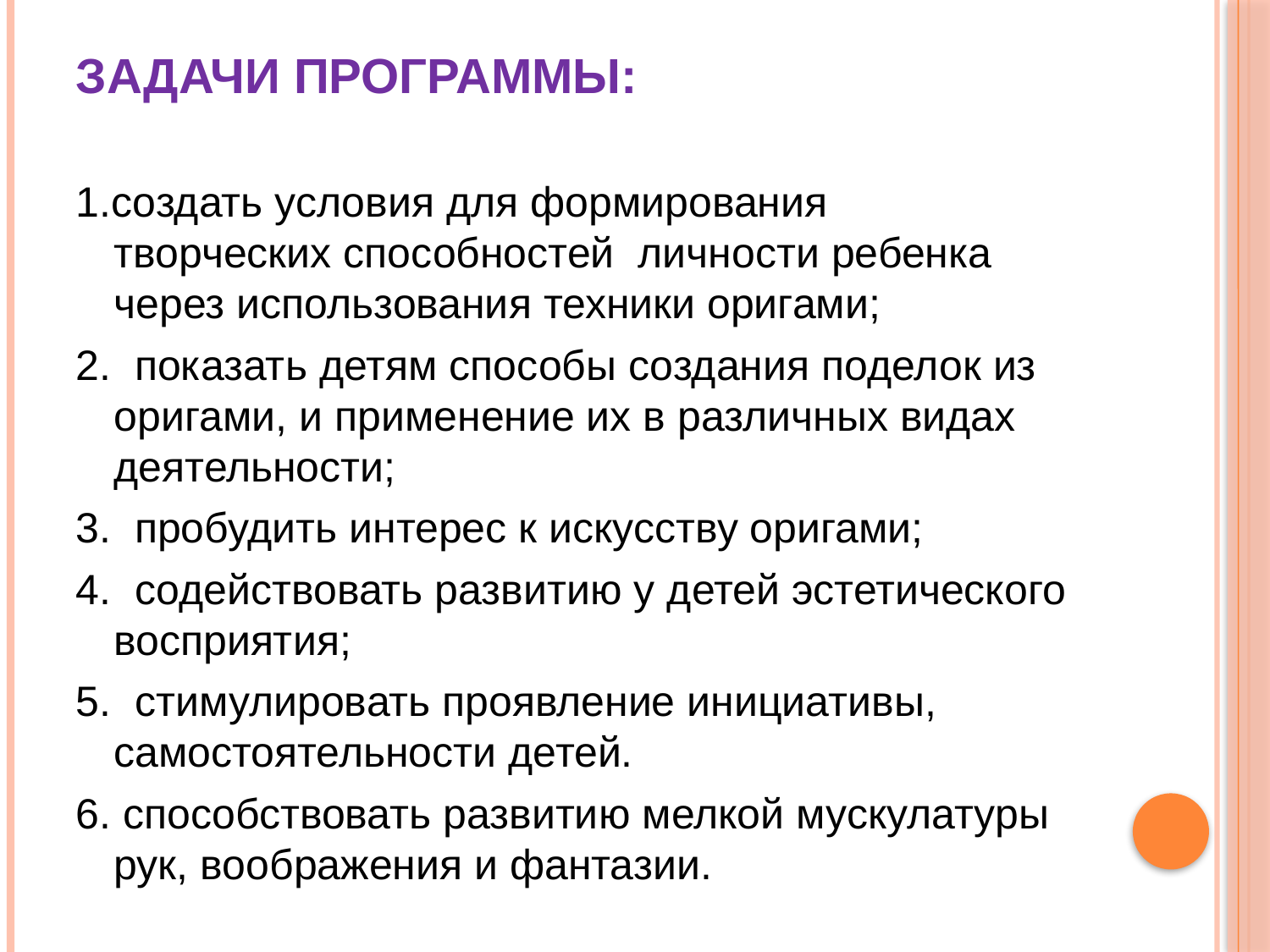

# Задачи программы:
1.создать условия для формирования    творческих способностей  личности ребенка через использования техники оригами;
2.  показать детям способы создания поделок из оригами, и применение их в различных видах деятельности;
3.  пробудить интерес к искусству оригами;
4.  содействовать развитию у детей эстетического восприятия;
5.  стимулировать проявление инициативы, самостоятельности детей.
6. способствовать развитию мелкой мускулатуры рук, воображения и фантазии.